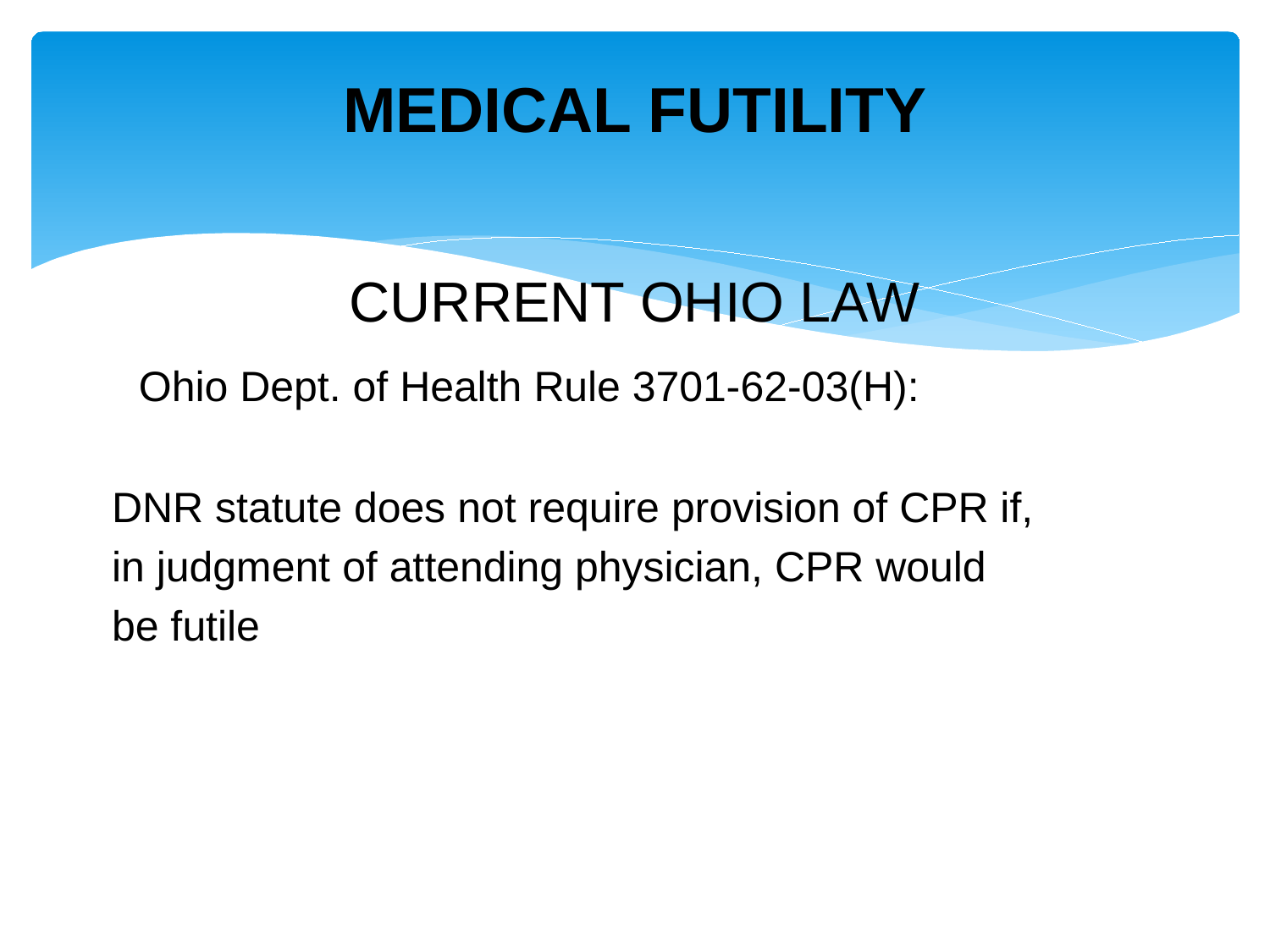

# MEDICAL FUTILITY
CURRENT OHIO LAW
    Ohio Dept. of Health Rule 3701-62-03(H):

   DNR statute does not require provision of CPR if,
   in judgment of attending physician, CPR would
   be futile